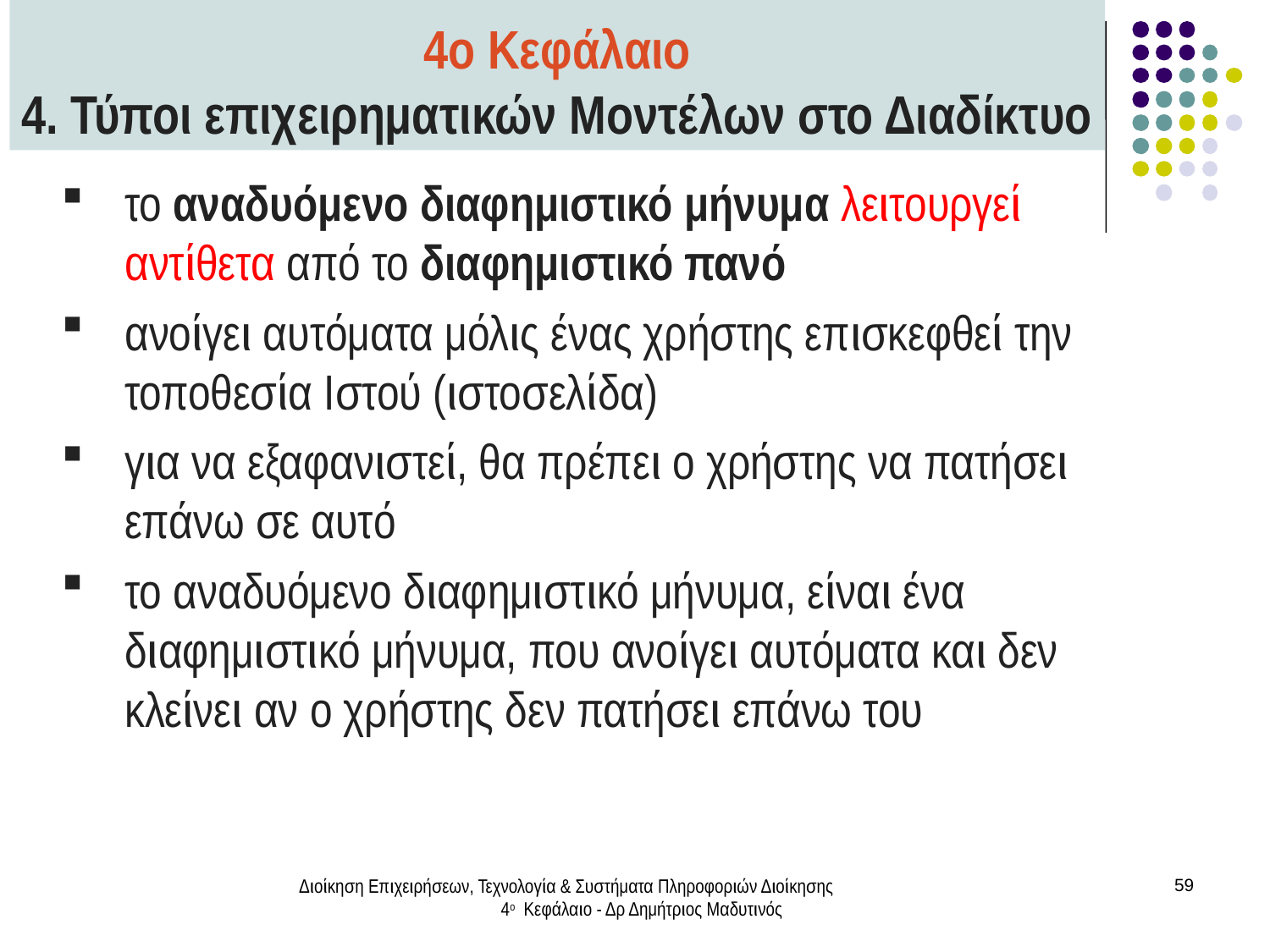

4ο Κεφάλαιο
4. Τύποι επιχειρηματικών Μοντέλων στο Διαδίκτυο
το αναδυόμενο διαφημιστικό μήνυμα λειτουργεί αντίθετα από το διαφημιστικό πανό
ανοίγει αυτόματα μόλις ένας χρήστης επισκεφθεί την τοποθεσία Ιστού (ιστοσελίδα)
για να εξαφανιστεί, θα πρέπει ο χρήστης να πατήσει επάνω σε αυτό
το αναδυόμενο διαφημιστικό μήνυμα, είναι ένα διαφημιστικό μήνυμα, που ανοίγει αυτόματα και δεν κλείνει αν ο χρήστης δεν πατήσει επάνω του
Διοίκηση Επιχειρήσεων, Τεχνολογία & Συστήματα Πληροφοριών Διοίκησης                                   4ο  Κεφάλαιο - Δρ Δημήτριος Μαδυτινός
59